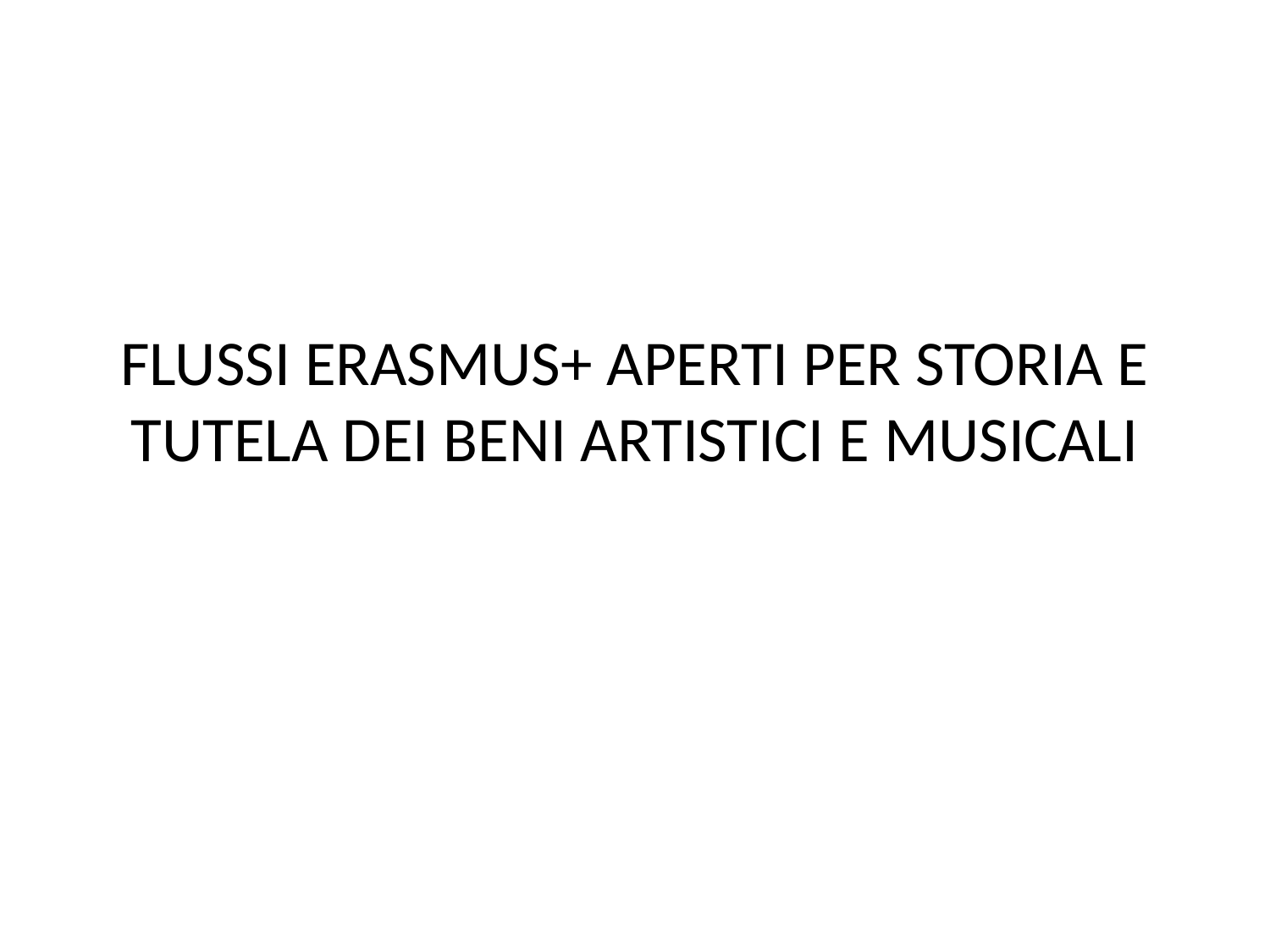

# FLUSSI ERASMUS+ APERTI PER STORIA E TUTELA DEI BENI ARTISTICI E MUSICALI